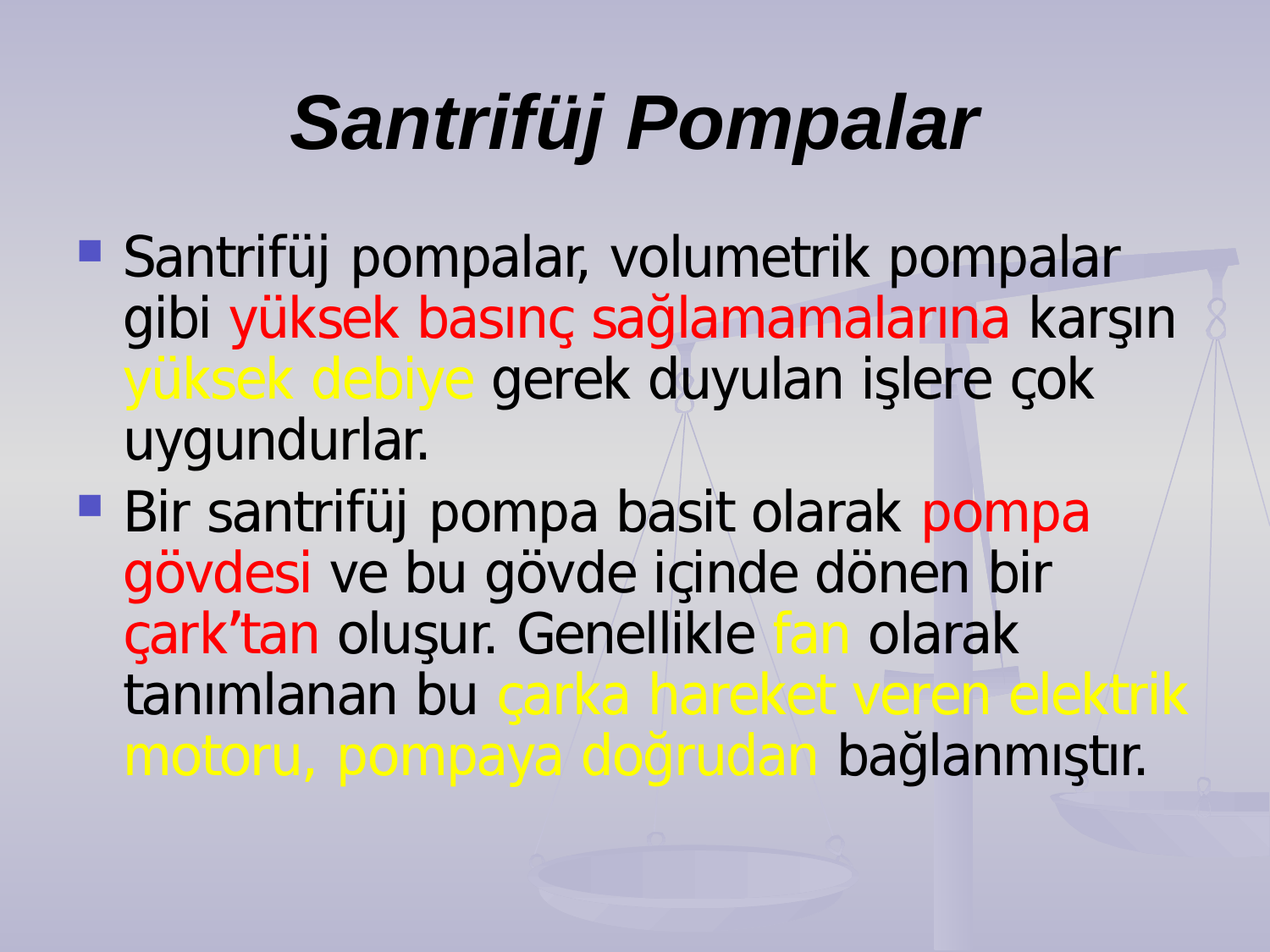

# Santrifüj Pompalar
Santrifüj pompalar, volumetrik pompalar gibi yüksek basınç sağlamamalarına karşın yüksek debiye gerek duyulan işlere çok uygundurlar.
Bir santrifüj pompa basit olarak pompa gövdesi ve bu gövde içinde dönen bir çark’tan oluşur. Genellikle fan olarak tanımlanan bu çarka hareket veren elektrik motoru, pompaya doğrudan bağlanmıştır.